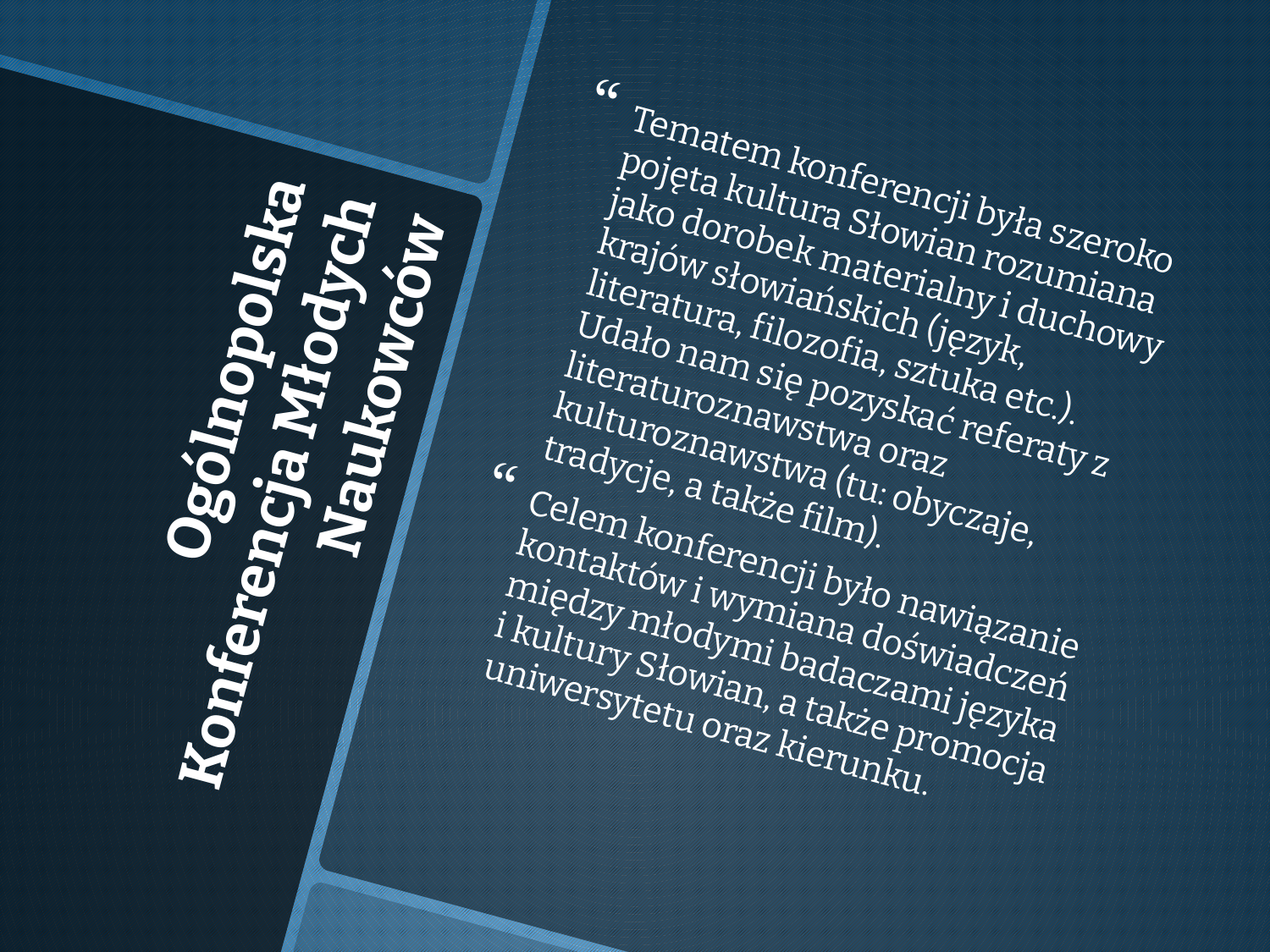

Tematem konferencji była szeroko pojęta kultura Słowian rozumiana jako dorobek materialny i duchowy krajów słowiańskich (język, literatura, filozofia, sztuka etc.). Udało nam się pozyskać referaty z literaturoznawstwa oraz kulturoznawstwa (tu: obyczaje, tradycje, a także film).
Celem konferencji było nawiązanie kontaktów i wymiana doświadczeń między młodymi badaczami języka i kultury Słowian, a także promocja uniwersytetu oraz kierunku.

# Ogólnopolska Konferencja Młodych Naukowców